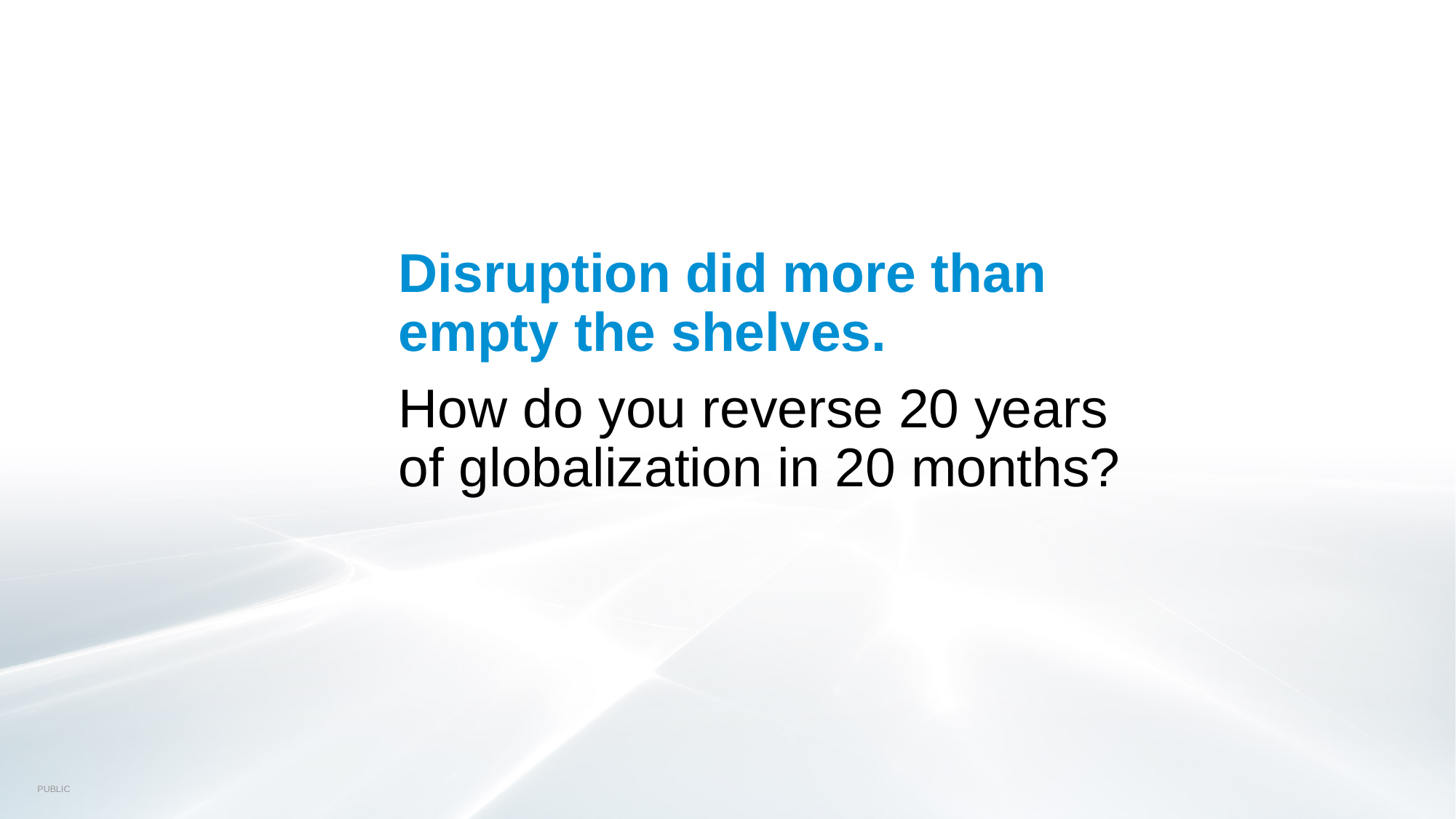

Disruption did more than empty the shelves.
How do you reverse 20 years of globalization in 20 months?